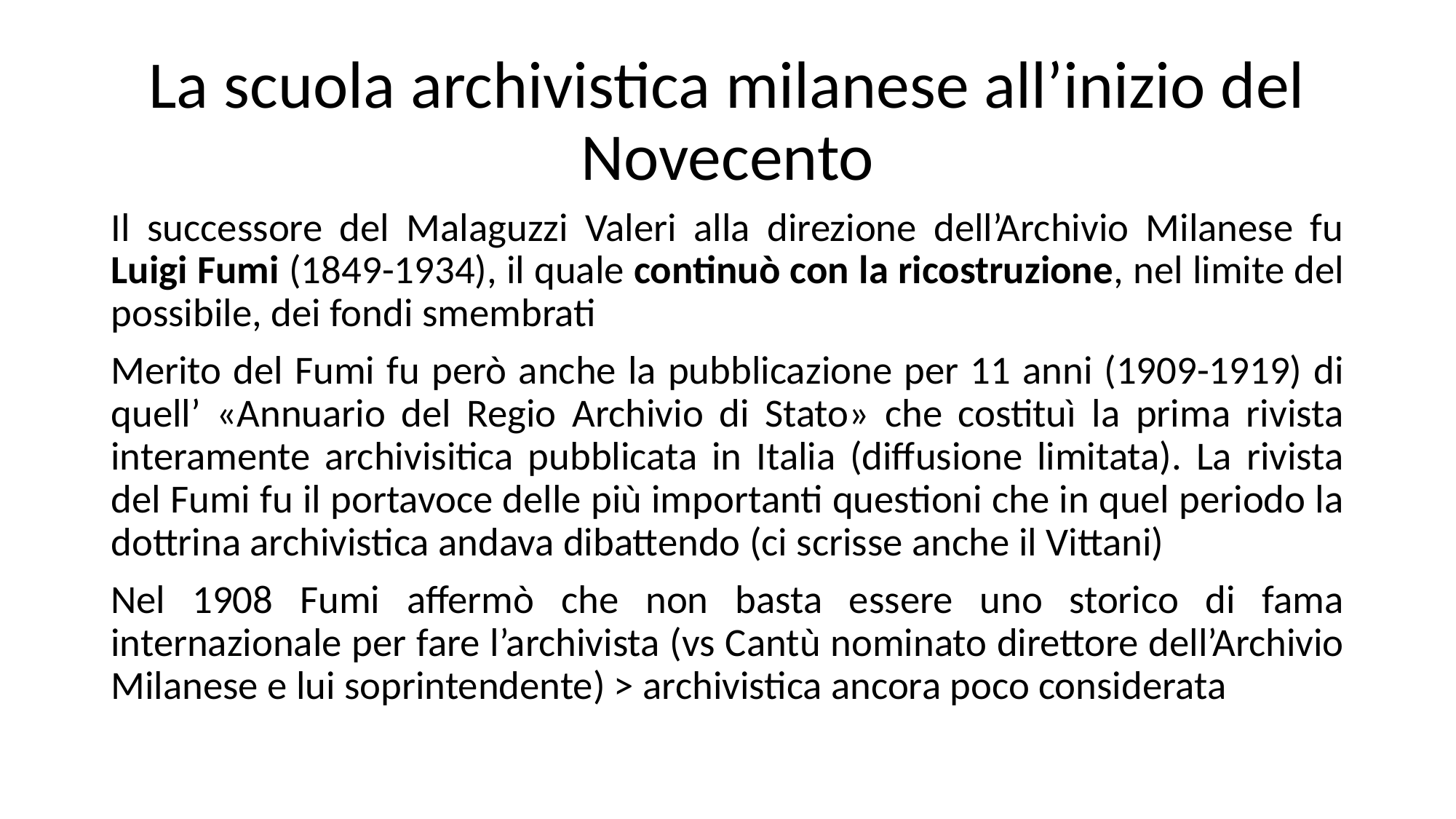

# La scuola archivistica milanese all’inizio del Novecento
Il successore del Malaguzzi Valeri alla direzione dell’Archivio Milanese fu Luigi Fumi (1849-1934), il quale continuò con la ricostruzione, nel limite del possibile, dei fondi smembrati
Merito del Fumi fu però anche la pubblicazione per 11 anni (1909-1919) di quell’ «Annuario del Regio Archivio di Stato» che costituì la prima rivista interamente archivisitica pubblicata in Italia (diffusione limitata). La rivista del Fumi fu il portavoce delle più importanti questioni che in quel periodo la dottrina archivistica andava dibattendo (ci scrisse anche il Vittani)
Nel 1908 Fumi affermò che non basta essere uno storico di fama internazionale per fare l’archivista (vs Cantù nominato direttore dell’Archivio Milanese e lui soprintendente) ˃ archivistica ancora poco considerata